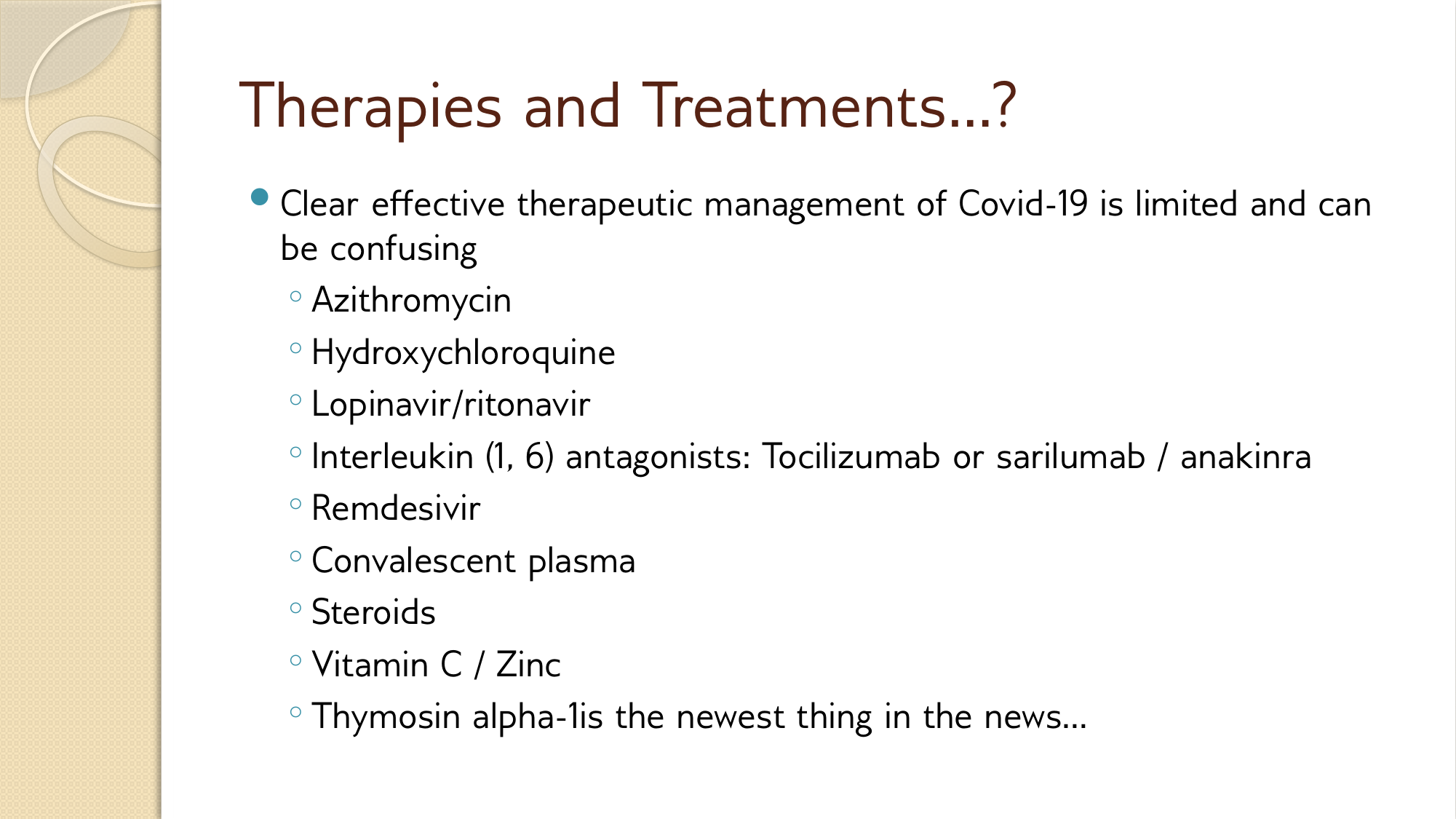

# Therapies and Treatments…?
Clear effective therapeutic management of Covid-19 is limited and can be confusing
Azithromycin
Hydroxychloroquine
Lopinavir/ritonavir
Interleukin (1, 6) antagonists: Tocilizumab or sarilumab / anakinra
Remdesivir
Convalescent plasma
Steroids
Vitamin C / Zinc
Thymosin alpha-1is the newest thing in the news…